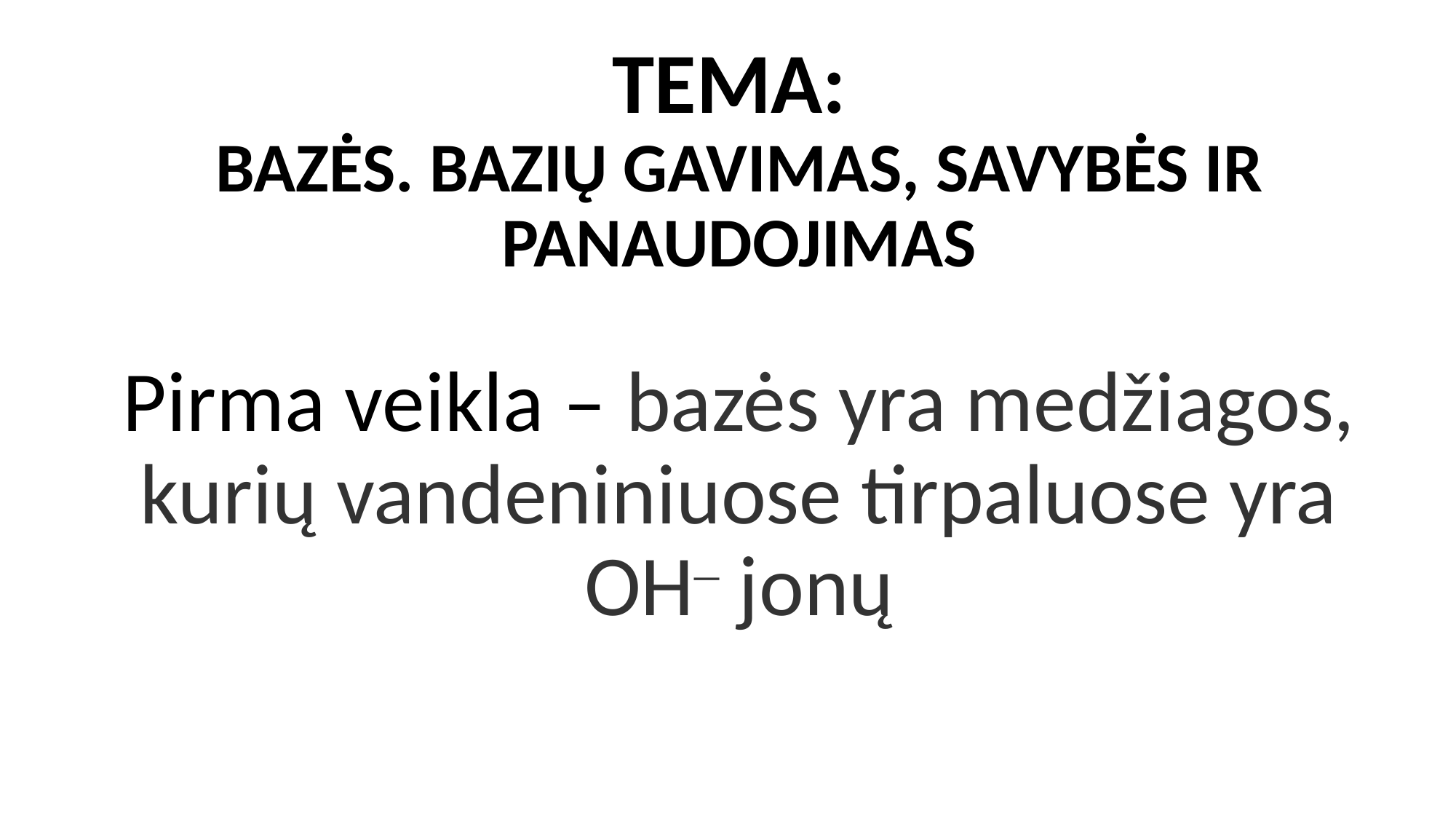

# TEMA: BAZĖS. BAZIŲ GAVIMAS, SAVYBĖS IR PANAUDOJIMAS Pirma veikla – bazės yra medžiagos, kurių vandeniniuose tirpaluose yra OH– jonų